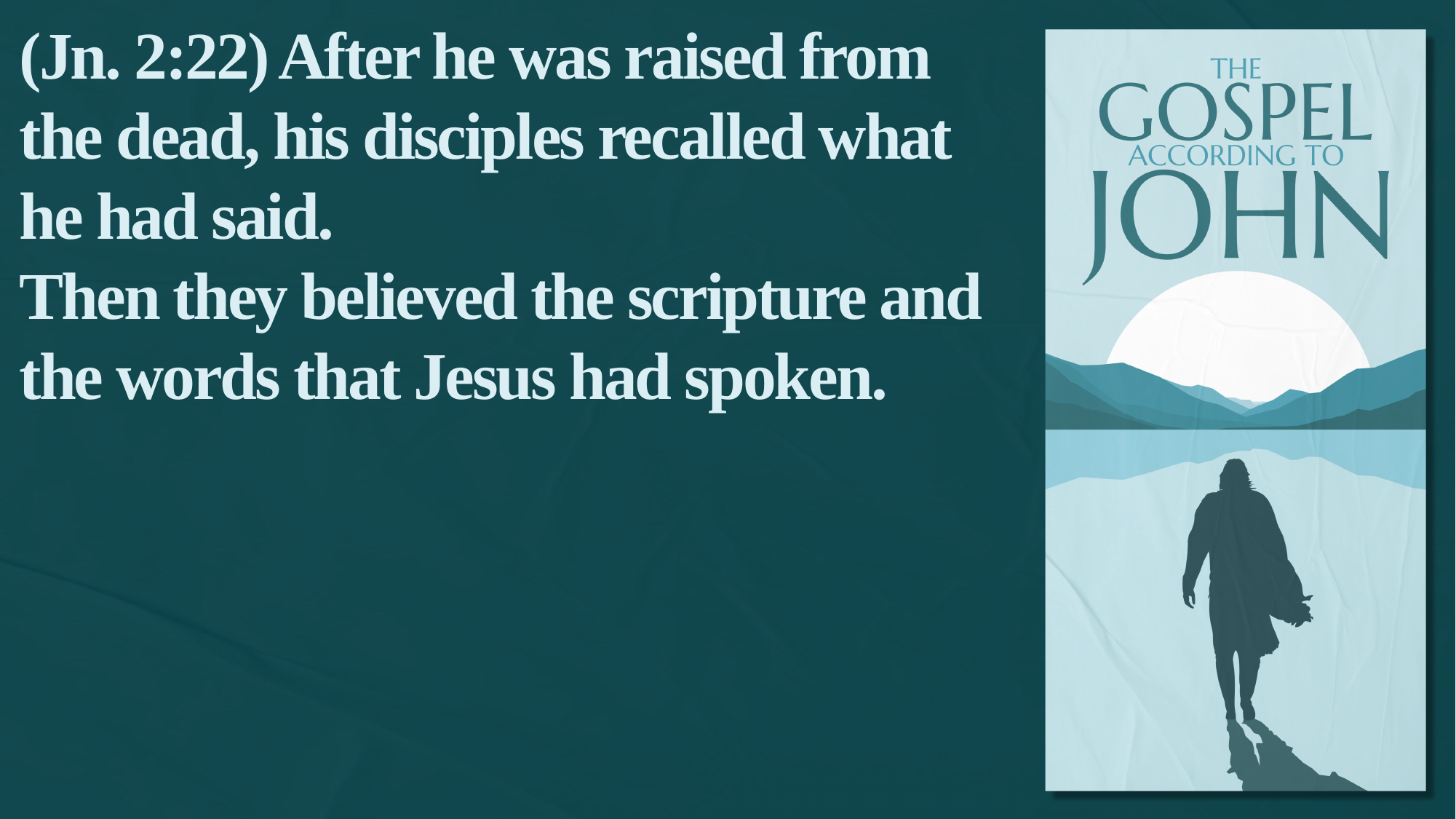

(Jn. 2:22) After he was raised from the dead, his disciples recalled what he had said.
Then they believed the scripture and the words that Jesus had spoken.